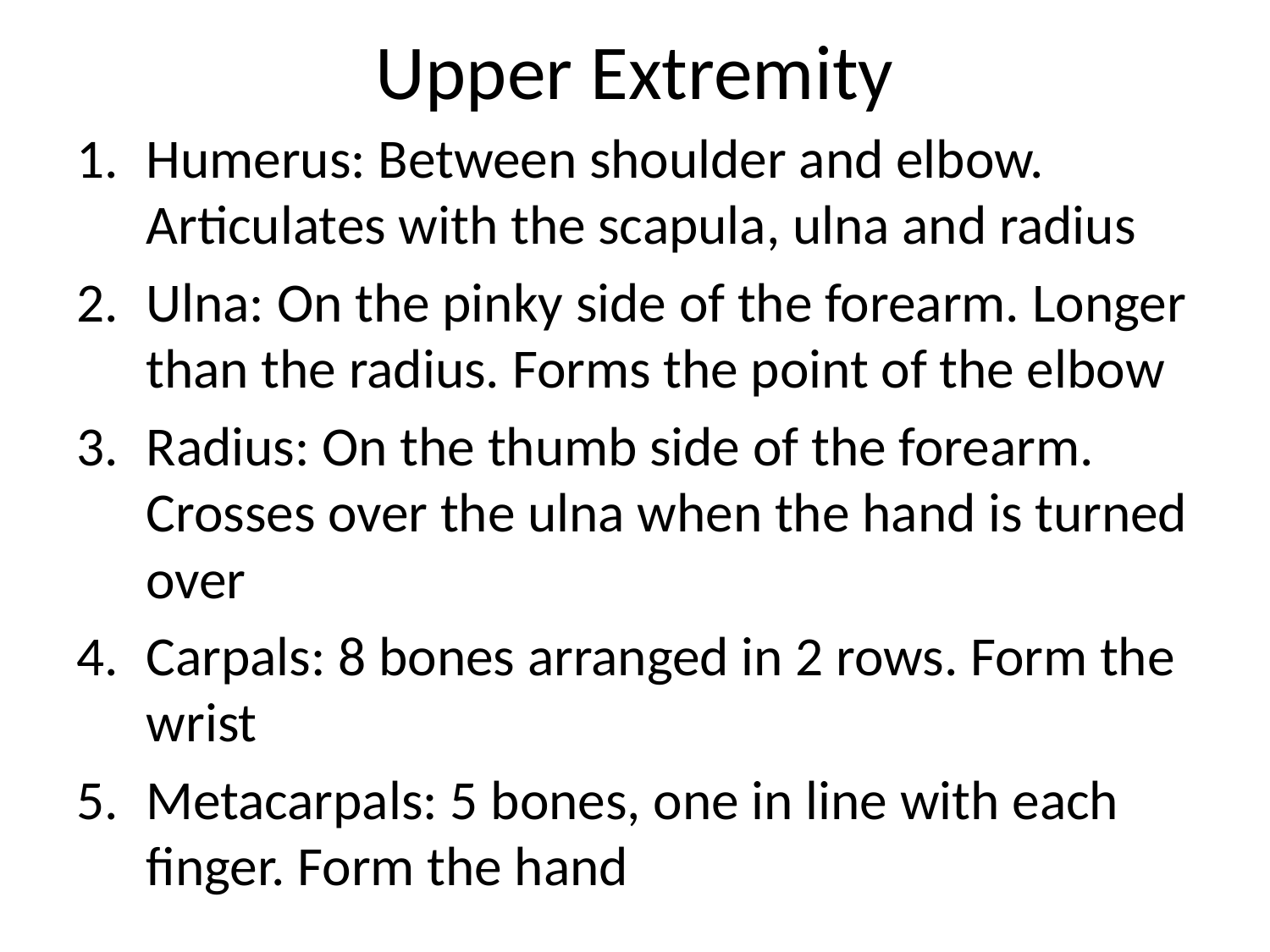

# Upper Extremity
Humerus: Between shoulder and elbow. Articulates with the scapula, ulna and radius
Ulna: On the pinky side of the forearm. Longer than the radius. Forms the point of the elbow
Radius: On the thumb side of the forearm. Crosses over the ulna when the hand is turned over
Carpals: 8 bones arranged in 2 rows. Form the wrist
Metacarpals: 5 bones, one in line with each finger. Form the hand